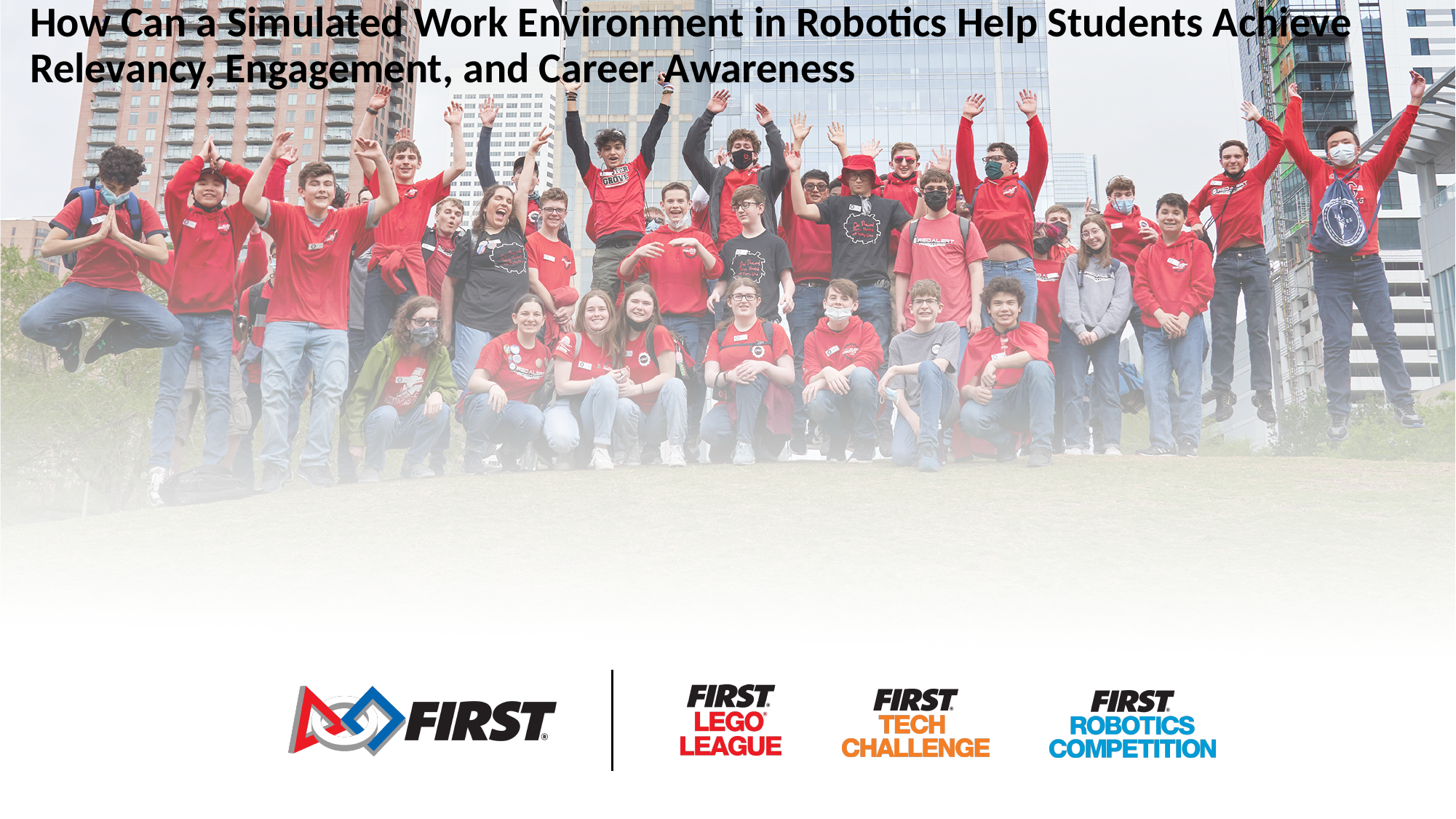

How Can a Simulated Work Environment in Robotics Help Students Achieve Relevancy, Engagement, and Career Awareness